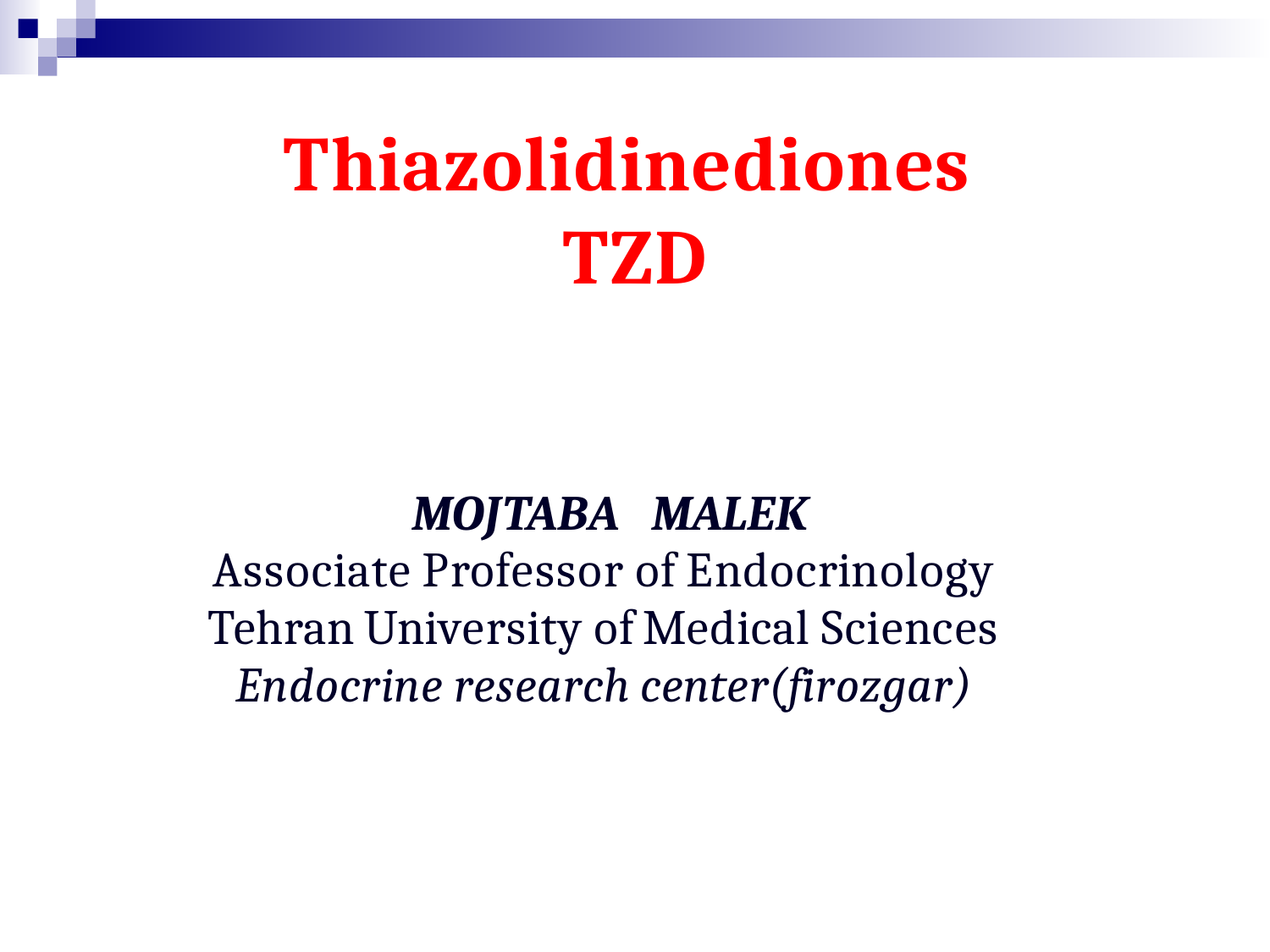

# Thiazolidinediones TZD

MOJTABA   MALEK
Associate Professor of Endocrinology
Tehran University of Medical Sciences
Endocrine research center(firozgar)